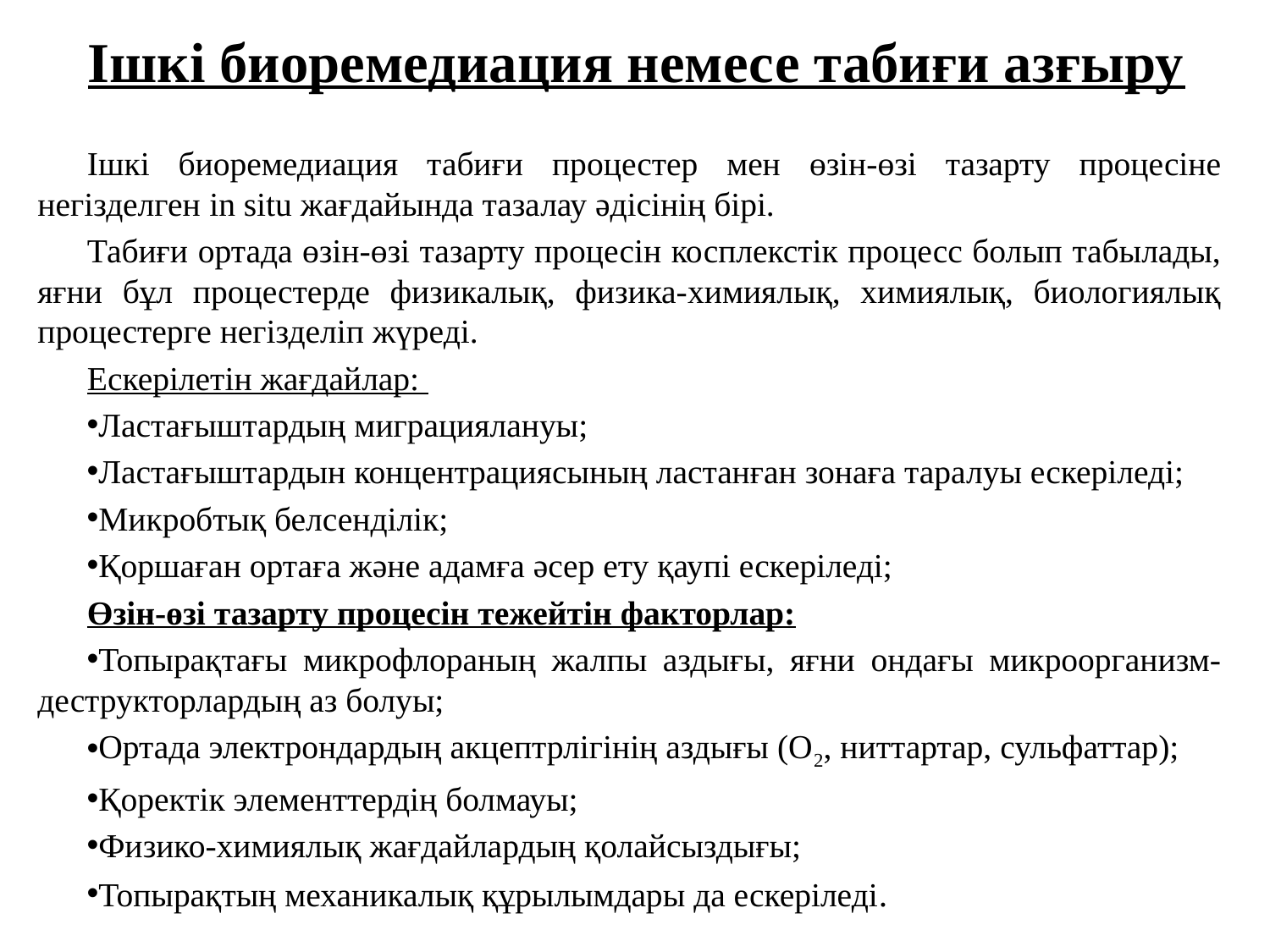

# Ішкі биоремедиация немесе табиғи азғыру
Ішкі биоремедиация табиғи процестер мен өзін-өзі тазарту процесіне негізделген in situ жағдайында тазалау әдісінің бірі.
Табиғи ортада өзін-өзі тазарту процесін косплекстік процесс болып табылады, яғни бұл процестерде физикалық, физика-химиялық, химиялық, биологиялық процестерге негізделіп жүреді.
Ескерілетін жағдайлар:
Ластағыштардың миграциялануы;
Ластағыштардын концентрациясының ластанған зонаға таралуы ескеріледі;
Микробтық белсенділік;
Қоршаған ортаға және адамға әсер ету қаупі ескеріледі;
Өзін-өзі тазарту процесін тежейтін факторлар:
Топырақтағы микрофлораның жалпы аздығы, яғни ондағы микроорганизм-деструкторлардың аз болуы;
Ортада электрондардың акцептрлігінің аздығы (О2, ниттартар, сульфаттар);
Қоректік элементтердің болмауы;
Физико-химиялық жағдайлардың қолайсыздығы;
Топырақтың механикалық құрылымдары да ескеріледі.